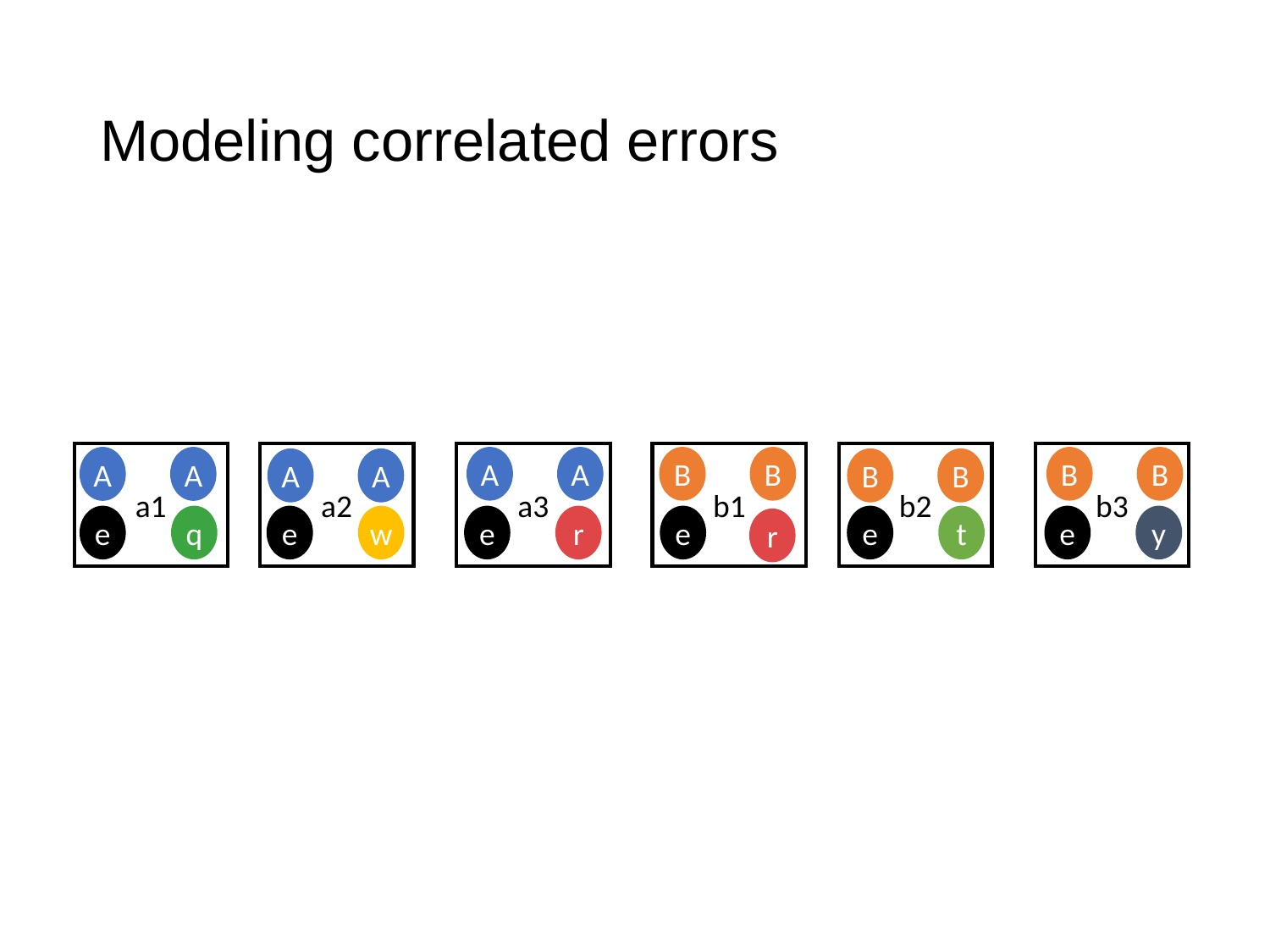

# Modeling correlated errors

a1
a2
a3
b1
b2
b3
A
A
A
A
B
B
B
B
A
A
B
B
e
q
e
w
e
r
e
e
t
e
y
r